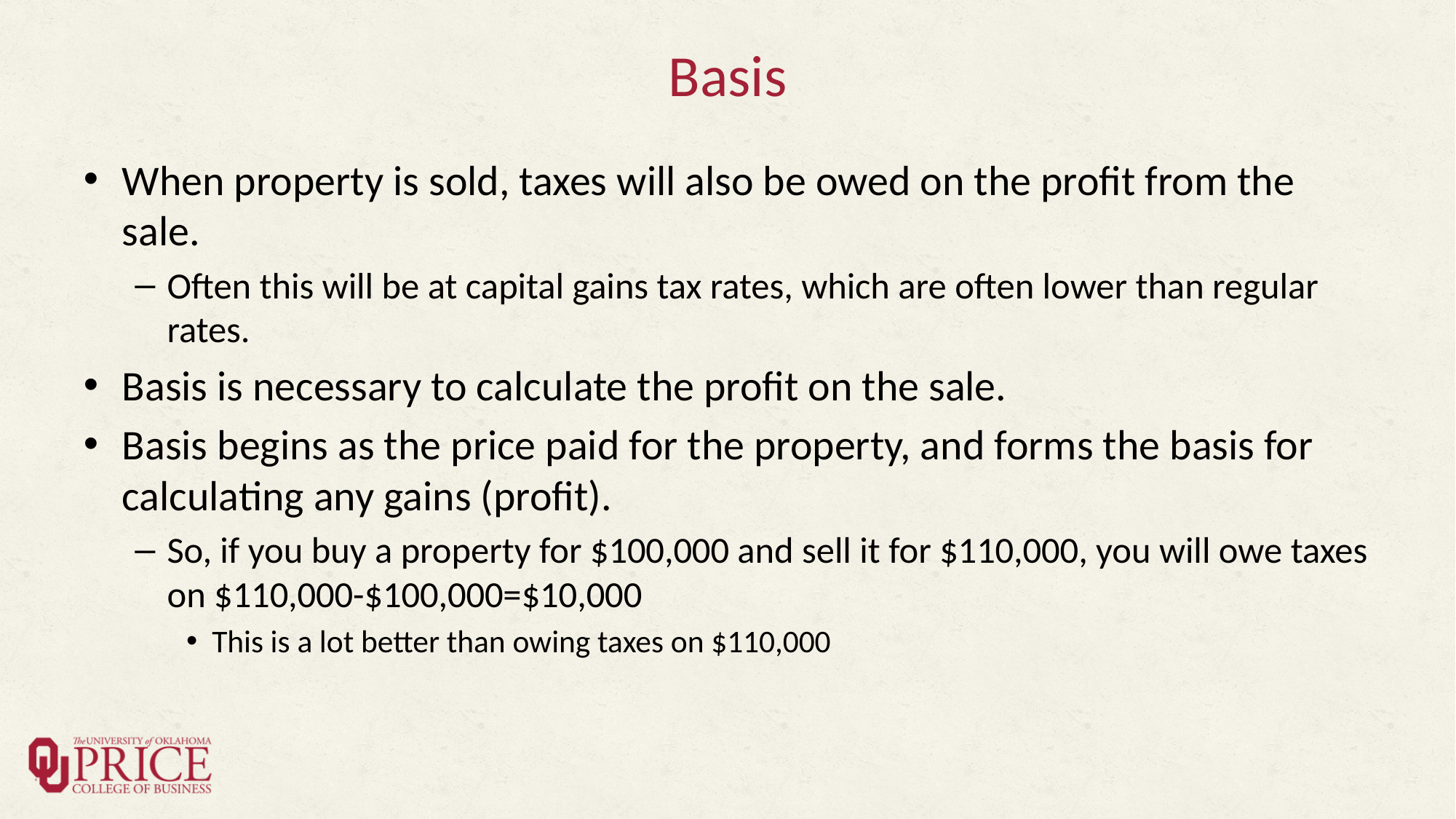

# Basis
When property is sold, taxes will also be owed on the profit from the sale.
Often this will be at capital gains tax rates, which are often lower than regular rates.
Basis is necessary to calculate the profit on the sale.
Basis begins as the price paid for the property, and forms the basis for calculating any gains (profit).
So, if you buy a property for $100,000 and sell it for $110,000, you will owe taxes on $110,000-$100,000=$10,000
This is a lot better than owing taxes on $110,000